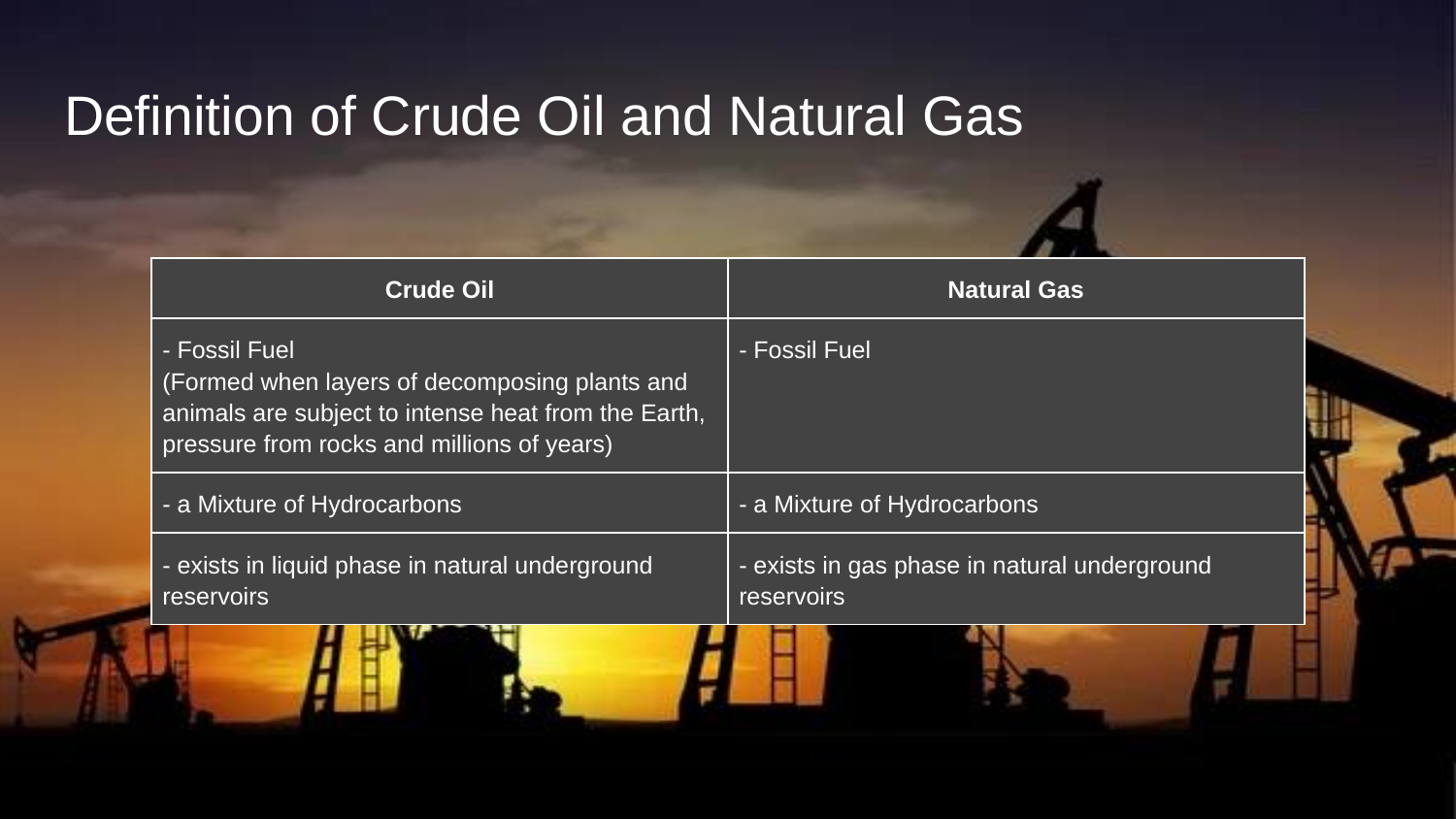

# Definition of Crude Oil and Natural Gas

| Crude Oil | Natural Gas |
| --- | --- |
| - Fossil Fuel (Formed when layers of decomposing plants and animals are subject to intense heat from the Earth, pressure from rocks and millions of years) | - Fossil Fuel |
| - a Mixture of Hydrocarbons | - a Mixture of Hydrocarbons |
| - exists in liquid phase in natural underground reservoirs | - exists in gas phase in natural underground reservoirs |